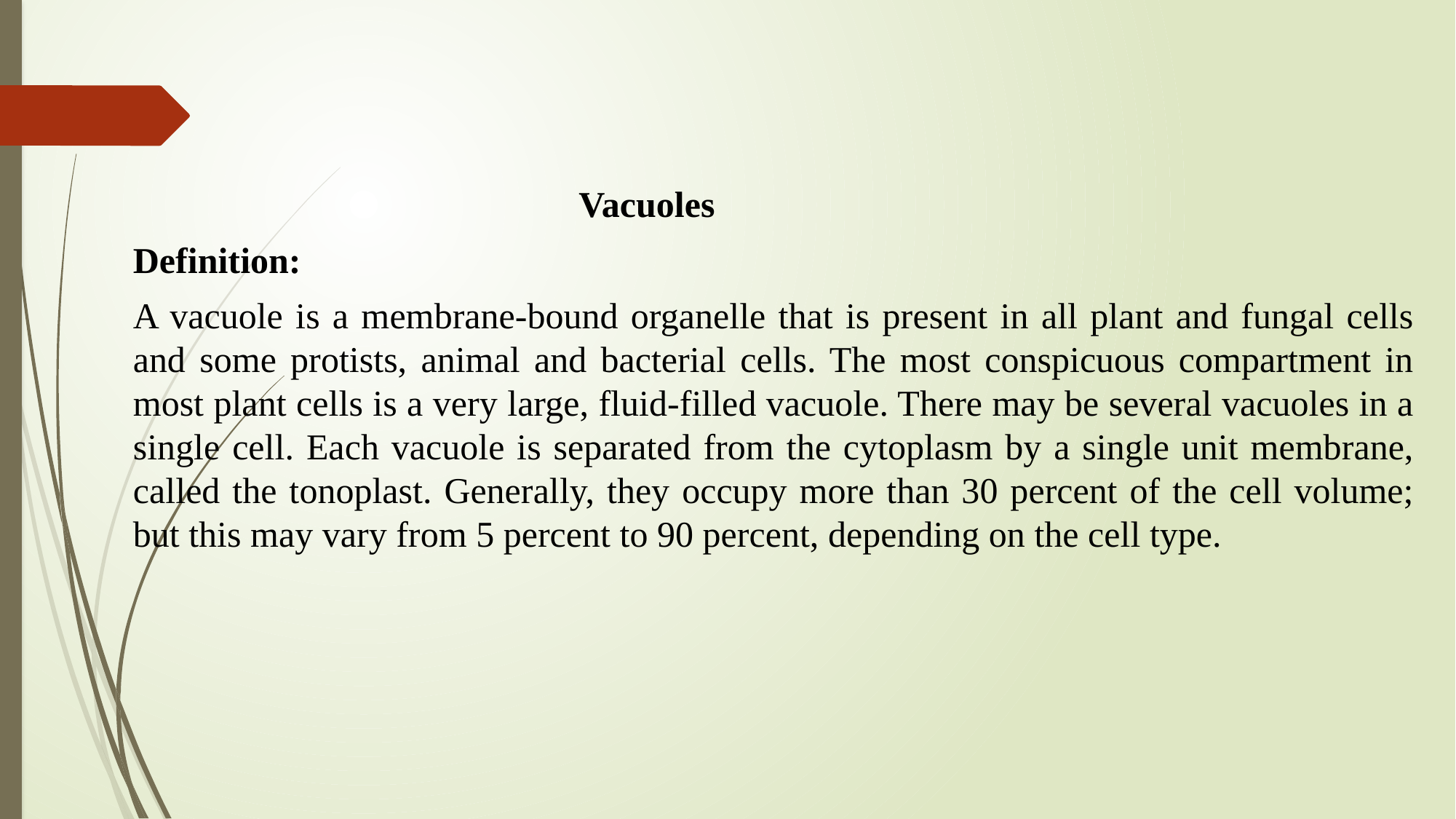

Vacuoles
Definition:
A vacuole is a membrane-bound organelle that is present in all plant and fungal cells and some protists, animal and bacterial cells. The most conspicuous compartment in most plant cells is a very large, fluid-filled vacuole. There may be several vacuoles in a single cell. Each vacuole is separated from the cytoplasm by a single unit membrane, called the tonoplast. Generally, they occupy more than 30 percent of the cell volume; but this may vary from 5 percent to 90 percent, depending on the cell type.